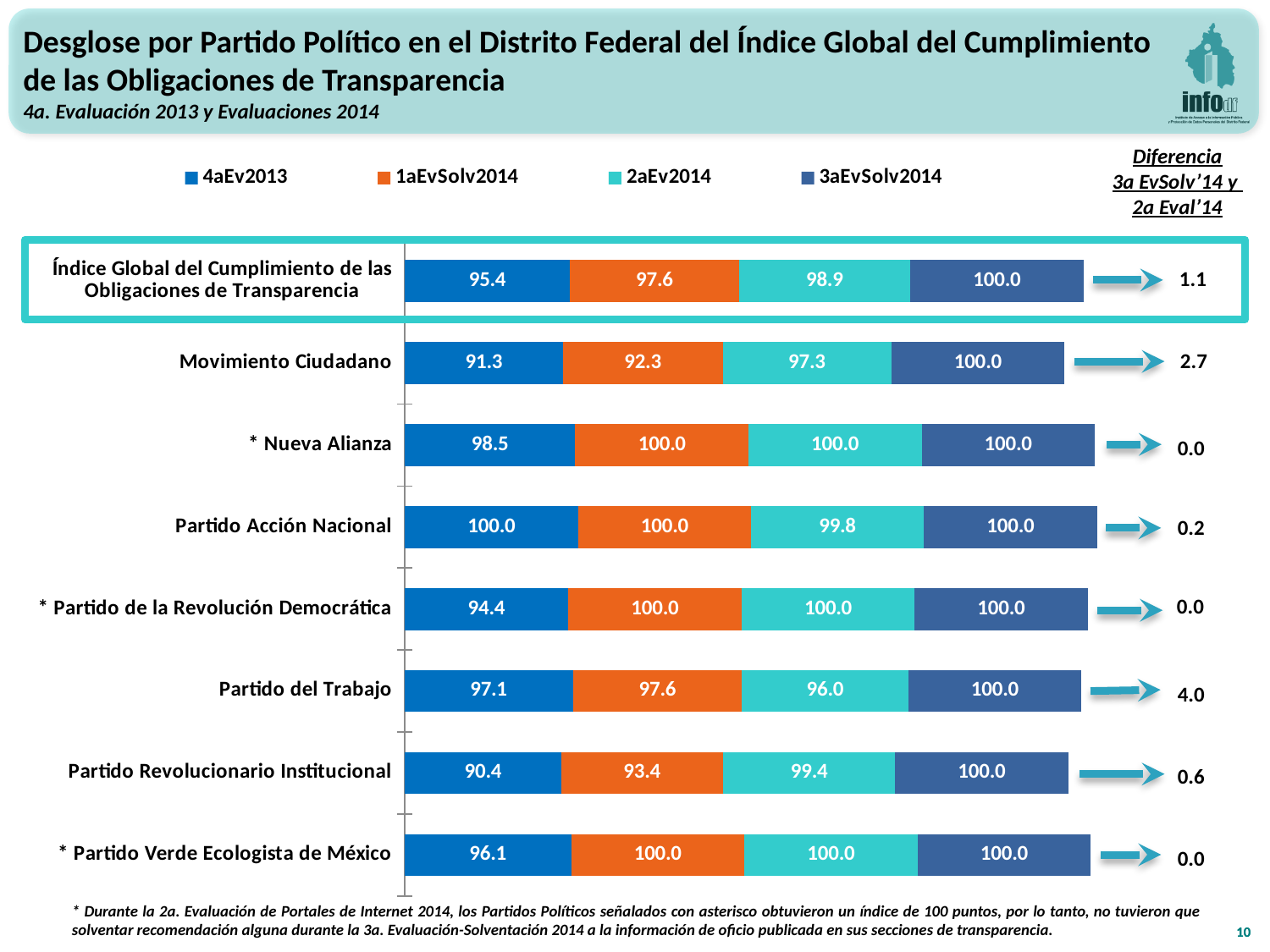

Desglose por Partido Político en el Distrito Federal del Índice Global del Cumplimiento de las Obligaciones de Transparencia
4a. Evaluación 2013 y Evaluaciones 2014
Diferencia
3a EvSolv’14 y
2a Eval’14

### Chart

| Category | 4aEv2013 | 1aEvSolv2014 | 2aEv2014 | 3aEvSolv2014 |
|---|---|---|---|---|
| Índice Global del Cumplimiento de las
Obligaciones de Transparencia | 95.38680272108844 | 97.61047619047619 | 98.93198515769943 | 100.0 |
| Movimiento Ciudadano | 91.30000000000001 | 92.32000000000001 | 97.28 | 100.0 |
| * Nueva Alianza | 98.47999999999999 | 100.0 | 100.0 | 100.0 |
| Partido Acción Nacional | 100.0 | 100.0 | 99.7857142857143 | 100.0 |
| * Partido de la Revolución Democrática | 94.4 | 100.0 | 100.0 | 100.0 |
| Partido del Trabajo | 97.08000000000001 | 97.6 | 96.01818181818183 | 100.0 |
| Partido Revolucionario Institucional | 90.36761904761906 | 93.35333333333334 | 99.44 | 100.0 |
| * Partido Verde Ecologista de México | 96.08 | 100.0 | 100.0 | 100.0 |
1.1
2.7
0.0
0.2
0.0
4.0
0.6
0.0
* Durante la 2a. Evaluación de Portales de Internet 2014, los Partidos Políticos señalados con asterisco obtuvieron un índice de 100 puntos, por lo tanto, no tuvieron que solventar recomendación alguna durante la 3a. Evaluación-Solventación 2014 a la información de oficio publicada en sus secciones de transparencia.
10
10